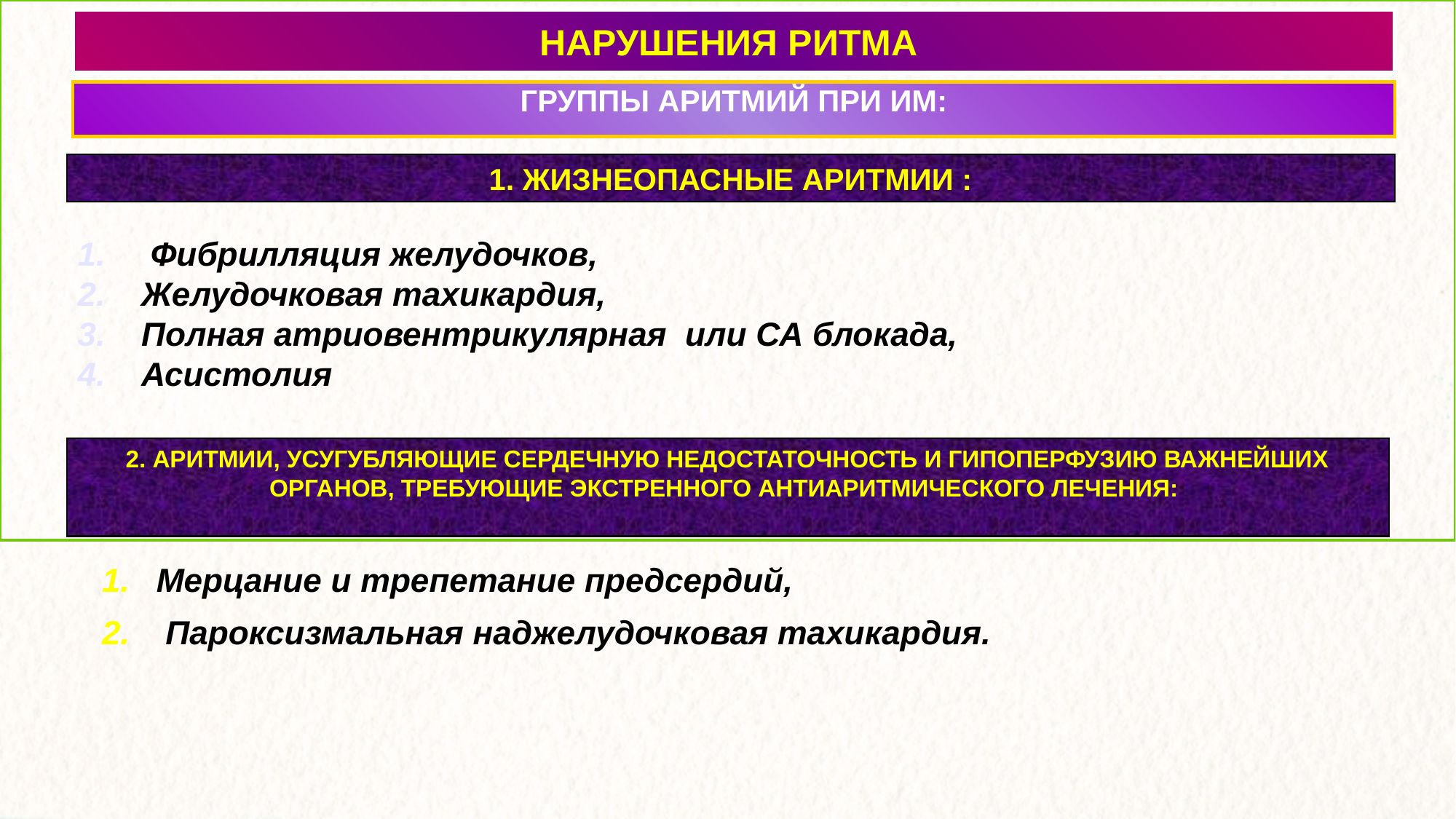

НАРУШЕНИЯ РИТМА
ГРУППЫ АРИТМИЙ ПРИ ИМ:
1. ЖИЗНЕОПАСНЫЕ АРИТМИИ :
  Фибрилляция желудочков,
 Желудочковая тахикардия,
 Полная атриовентрикулярная  или СА блокада,
 Асистолия
2. АРИТМИИ, УСУГУБЛЯЮЩИЕ СЕРДЕЧНУЮ НЕДОСТАТОЧНОСТЬ И ГИПОПЕРФУЗИЮ ВАЖНЕЙШИХ ОРГАНОВ, ТРЕБУЮЩИЕ ЭКСТРЕННОГО АНТИАРИТМИЧЕСКОГО ЛЕЧЕНИЯ:
Мерцание и трепетание предсердий,
 Пароксизмальная наджелудочковая тахикардия.